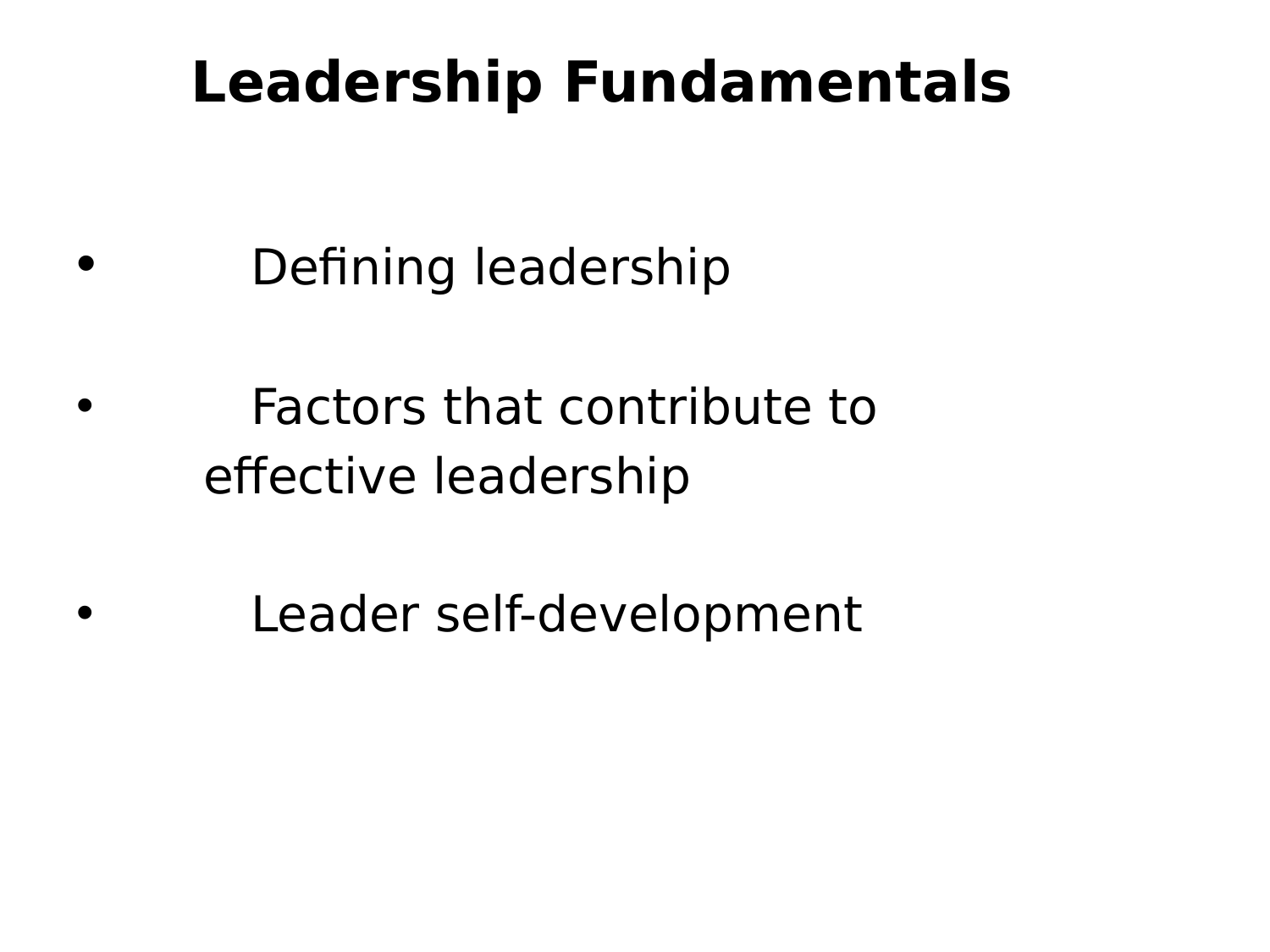

# Leadership Fundamentals
      	Defining leadership

	Factors that contribute to
	effective leadership

	Leader self-development